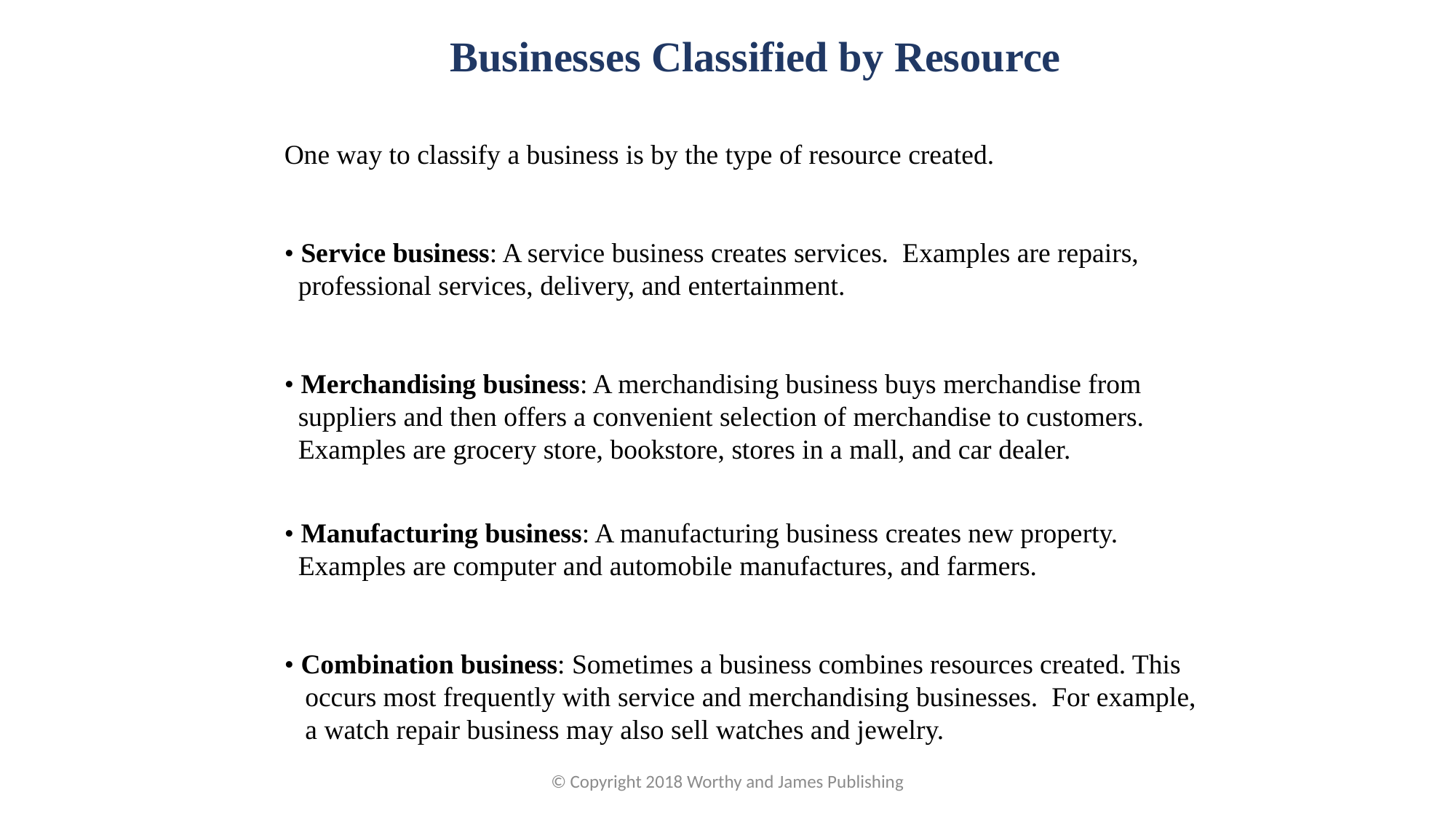

Businesses Classified by Resource
One way to classify a business is by the type of resource created.

• Service business: A service business creates services.  Examples are repairs,
  professional services, delivery, and entertainment.

• Merchandising business: A merchandising business buys merchandise from
  suppliers and then offers a convenient selection of merchandise to customers.
  Examples are grocery store, bookstore, stores in a mall, and car dealer.

• Manufacturing business: A manufacturing business creates new property.
  Examples are computer and automobile manufactures, and farmers.

• Combination business: Sometimes a business combines resources created. This
   occurs most frequently with service and merchandising businesses.  For example,
   a watch repair business may also sell watches and jewelry.

© Copyright 2018 Worthy and James Publishing